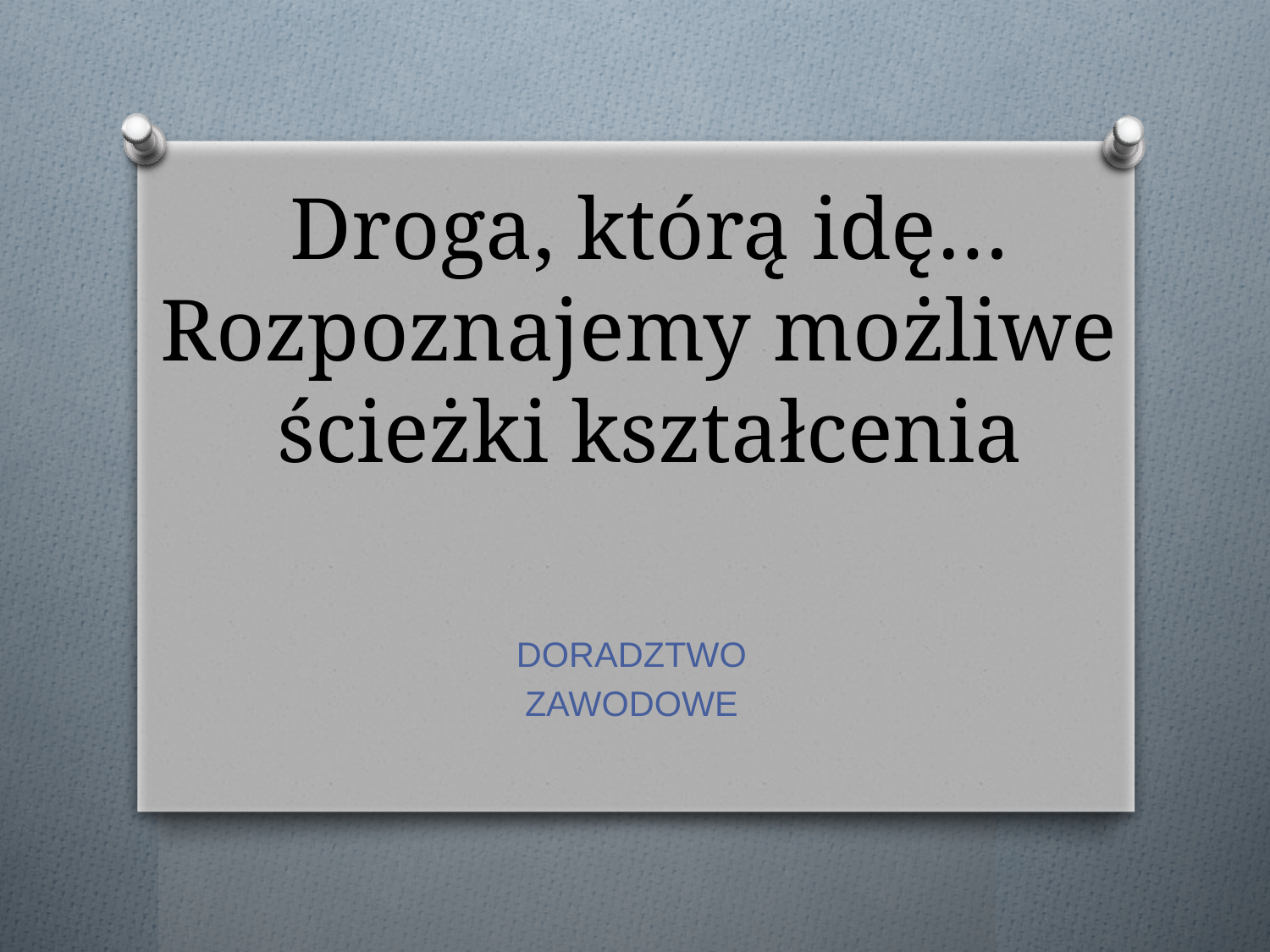

# Droga, którą idę… Rozpoznajemy możliwe ścieżki kształcenia
DORADZTWO
ZAWODOWE